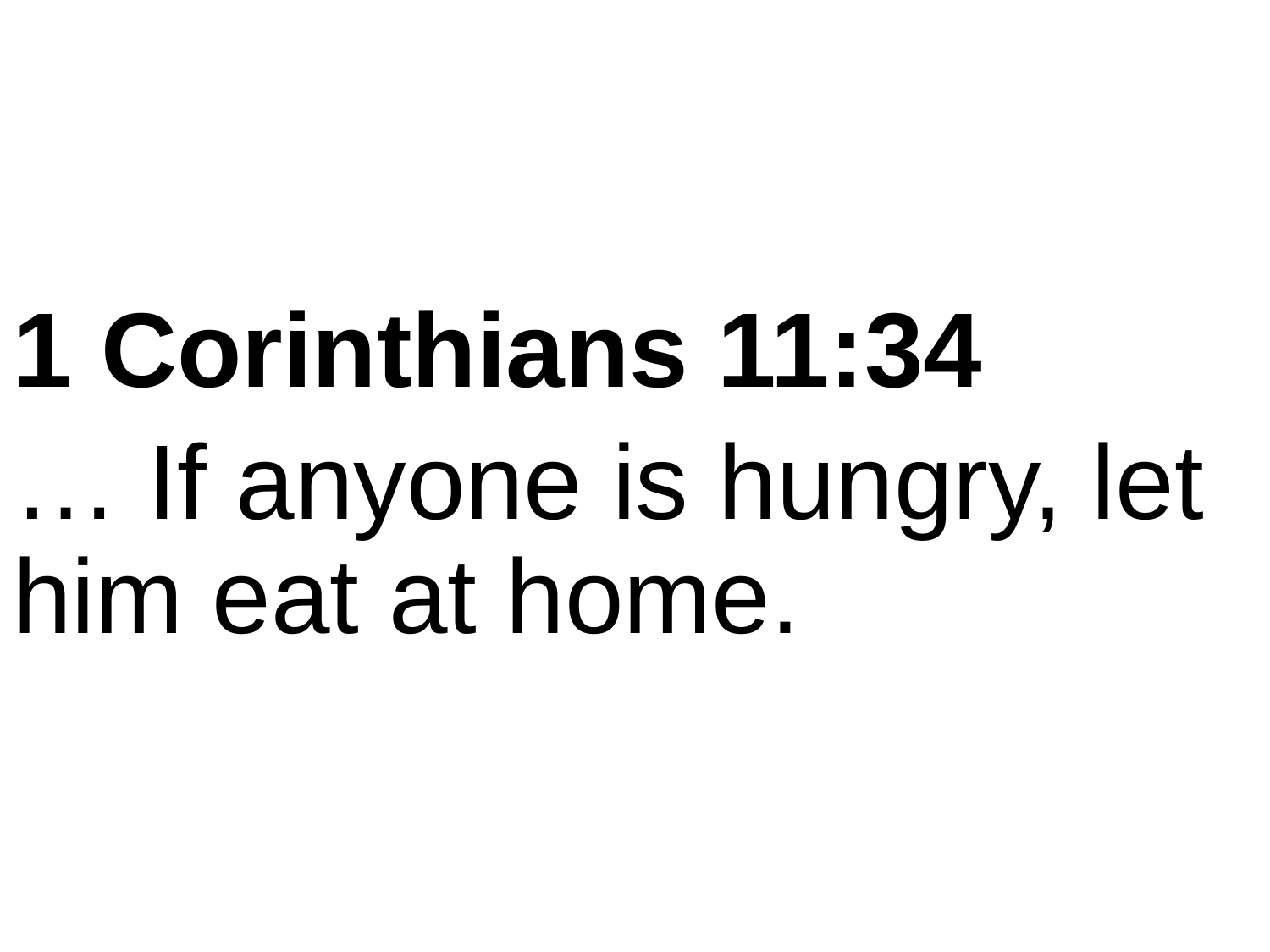

1 Corinthians 11:34
… If anyone is hungry, let him eat at home.